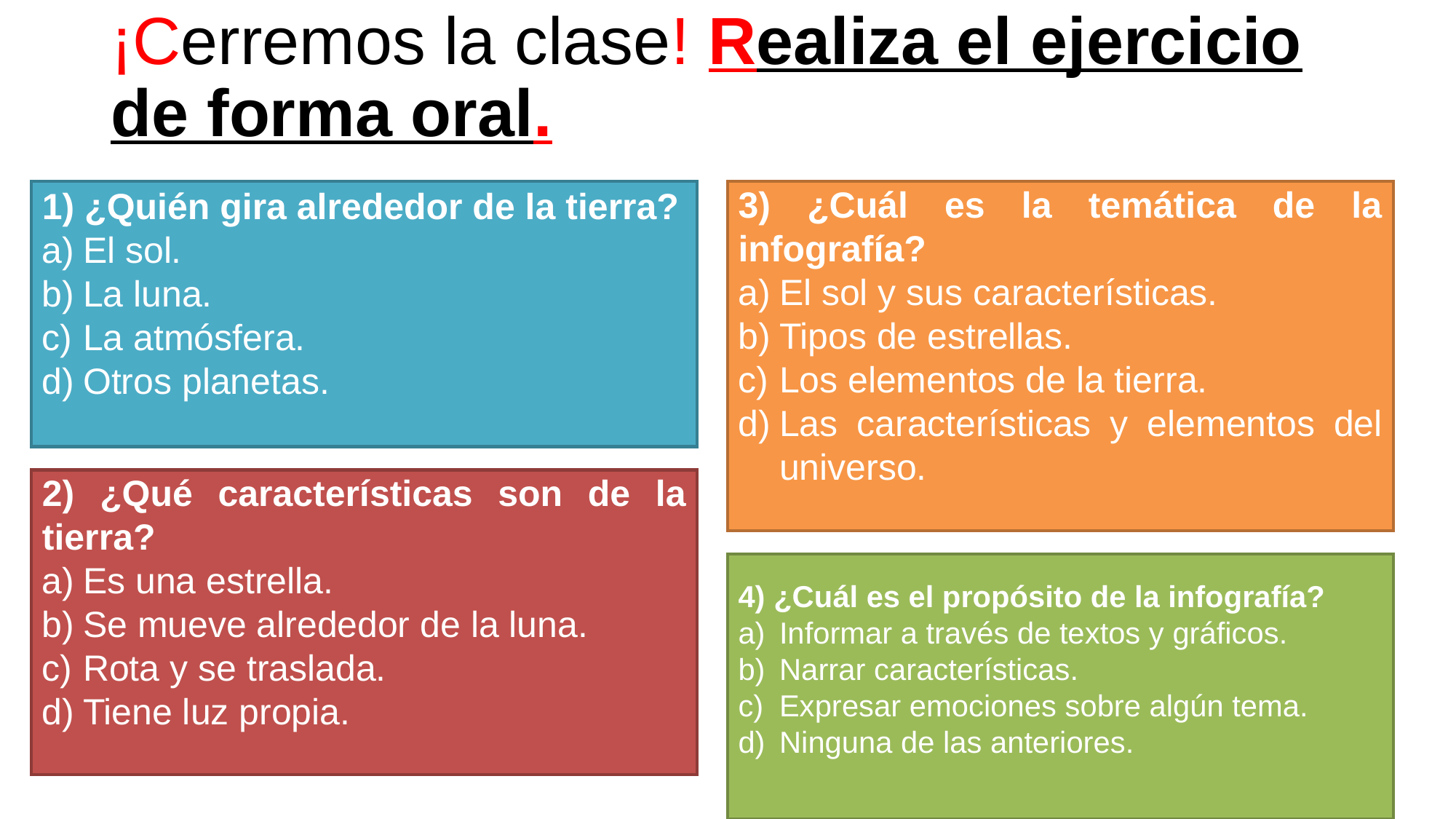

# ¡Cerremos la clase! Realiza el ejercicio de forma oral.
1) ¿Quién gira alrededor de la tierra?
El sol.
La luna.
La atmósfera.
Otros planetas.

3) ¿Cuál es la temática de la infografía?
El sol y sus características.
Tipos de estrellas.
Los elementos de la tierra.
Las características y elementos del universo.

2) ¿Qué características son de la tierra?
Es una estrella.
Se mueve alrededor de la luna.
Rota y se traslada.
Tiene luz propia.

4) ¿Cuál es el propósito de la infografía?
Informar a través de textos y gráficos.
Narrar características.
Expresar emociones sobre algún tema.
Ninguna de las anteriores.